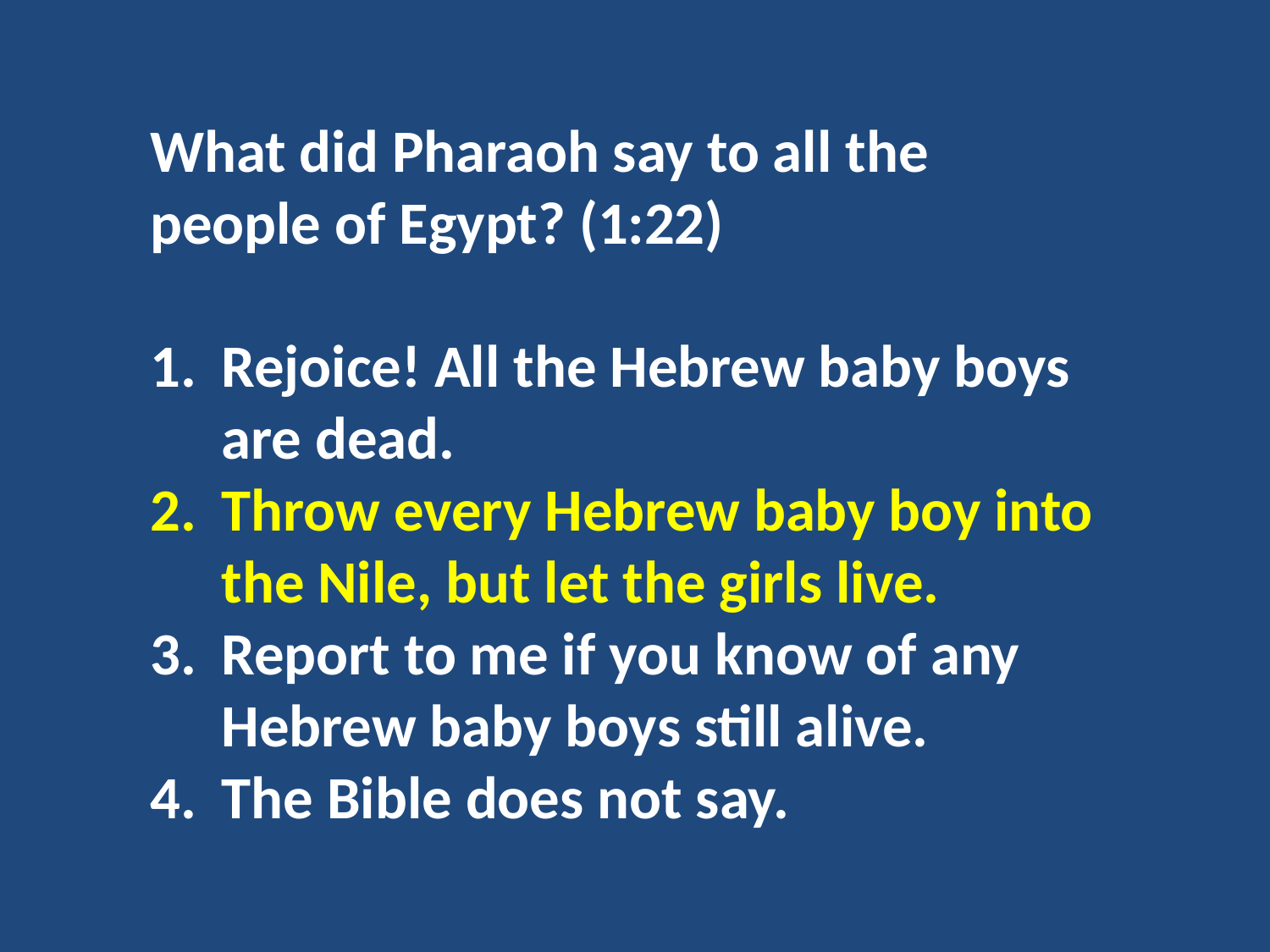

What did Pharaoh say to all the people of Egypt? (1:22)

Rejoice! All the Hebrew baby boys are dead.
Throw every Hebrew baby boy into the Nile, but let the girls live.
Report to me if you know of any Hebrew baby boys still alive.
The Bible does not say.